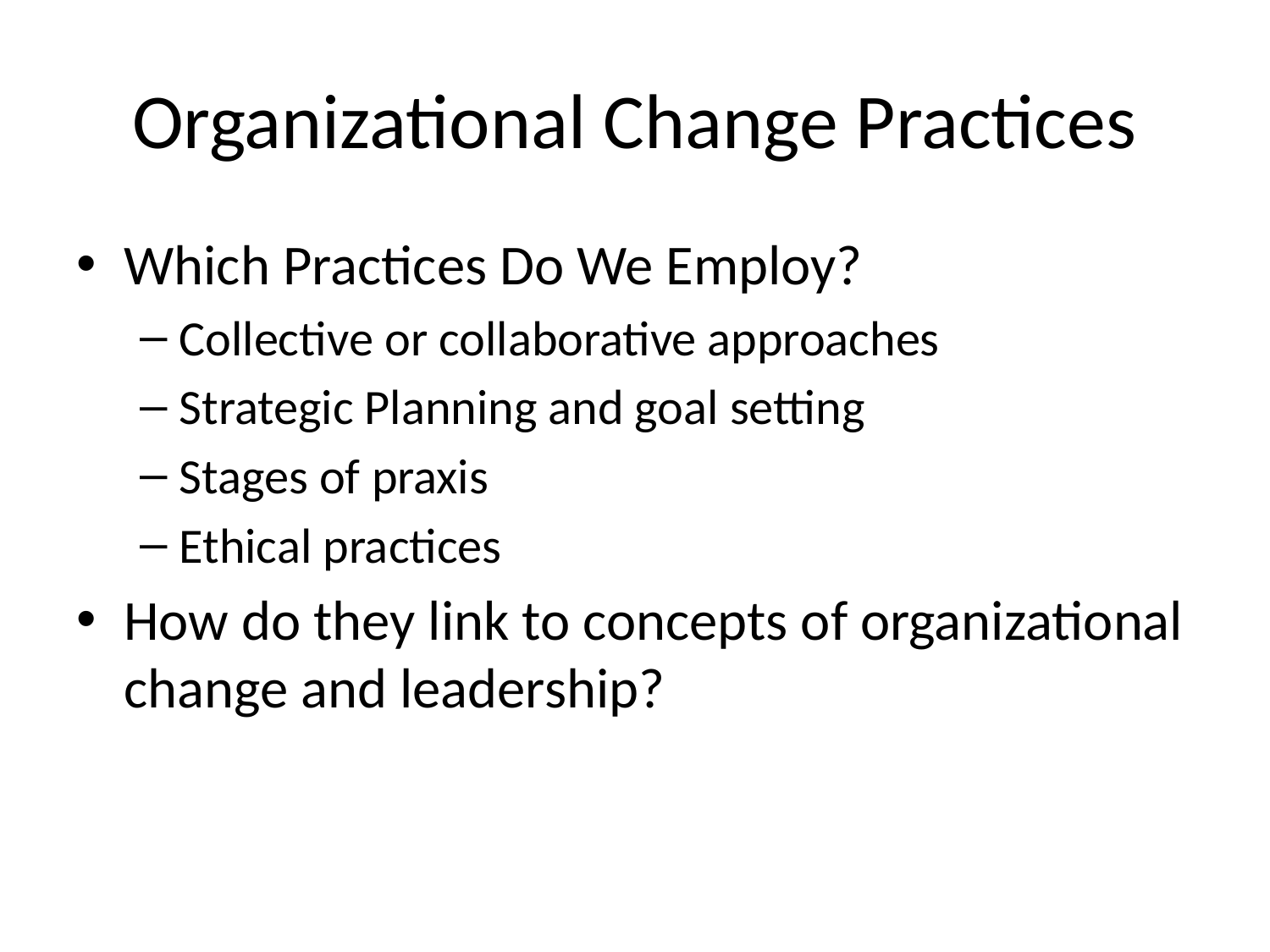

# Organizational Change Practices
Which Practices Do We Employ?
Collective or collaborative approaches
Strategic Planning and goal setting
Stages of praxis
Ethical practices
How do they link to concepts of organizational change and leadership?